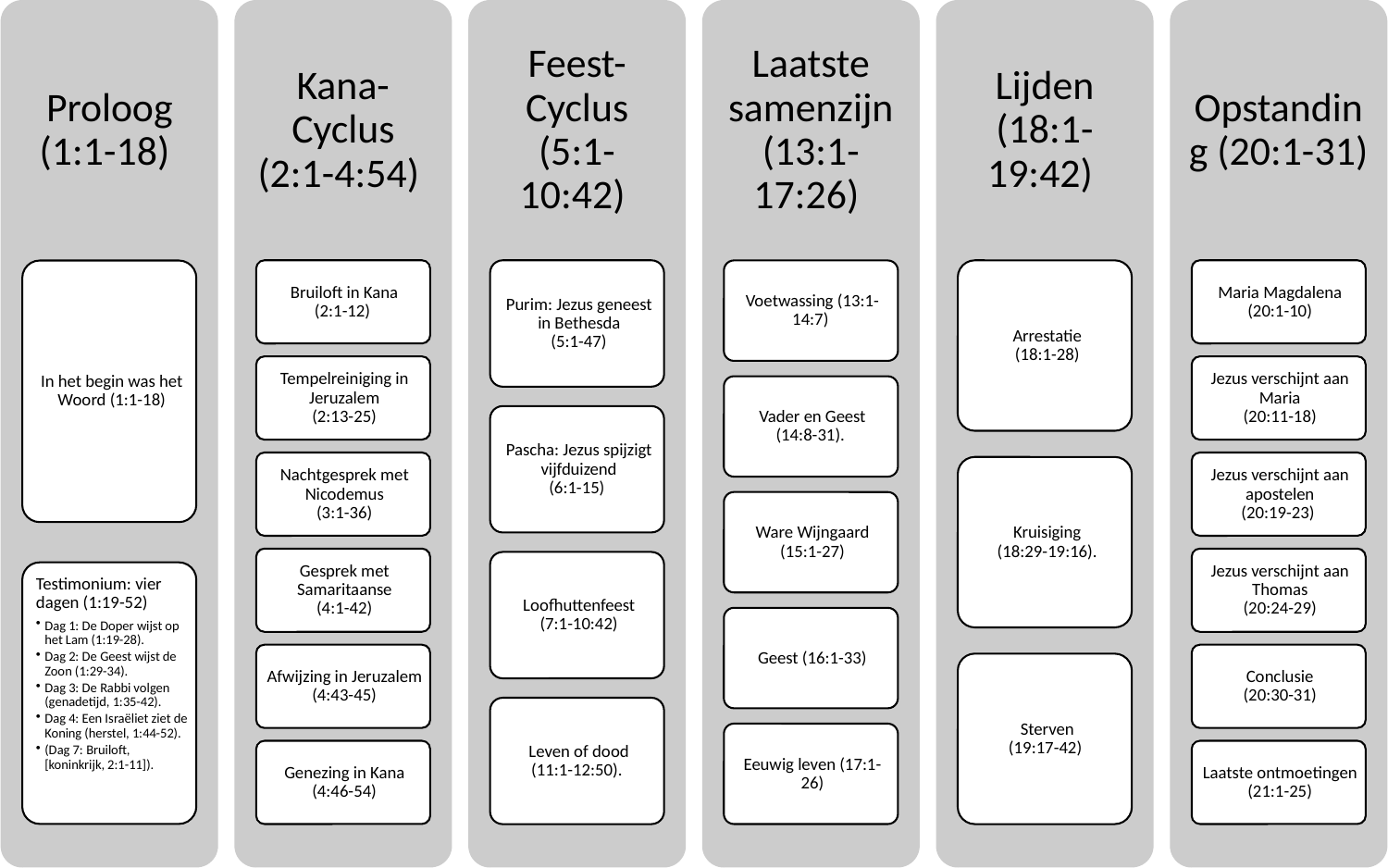

Proloog (1:1-18)
In het begin was het Woord (1:1-18)
Testimonium: vier dagen (1:19-52)
Dag 1: De Doper wijst op het Lam (1:19-28).
Dag 2: De Geest wijst de Zoon (1:29-34).
Dag 3: De Rabbi volgen (genadetijd, 1:35-42).
Dag 4: Een Israëliet ziet de Koning (herstel, 1:44-52).
(Dag 7: Bruiloft, [koninkrijk, 2:1-11]).
Kana-Cyclus (2:1-4:54)
Bruiloft in Kana
(2:1-12)
Tempelreiniging in Jeruzalem
(2:13-25)
Nachtgesprek met Nicodemus
(3:1-36)
Gesprek met Samaritaanse
(4:1-42)
Afwijzing in Jeruzalem (4:43-45)
Genezing in Kana
(4:46-54)
Feest-Cyclus (5:1-10:42)
Purim: Jezus geneest in Bethesda
(5:1-47)
Pascha: Jezus spijzigt vijfduizend
(6:1-15)
Loofhuttenfeest
(7:1-10:42)
Leven of dood
(11:1-12:50).
Laatste samenzijn (13:1-17:26)
Voetwassing (13:1-14:7)
Vader en Geest
(14:8-31).
Ware Wijngaard
(15:1-27)
Geest (16:1-33)
Eeuwig leven (17:1-26)
Lijden (18:1-19:42)
Arrestatie
(18:1-28)
Kruisiging
(18:29-19:16).
Sterven
(19:17-42)
Opstanding (20:1-31)
Maria Magdalena
(20:1-10)
Jezus verschijnt aan Maria
(20:11-18)
Jezus verschijnt aan apostelen
(20:19-23)
Jezus verschijnt aan Thomas
(20:24-29)
Conclusie
(20:30-31)
Laatste ontmoetingen (21:1-25)